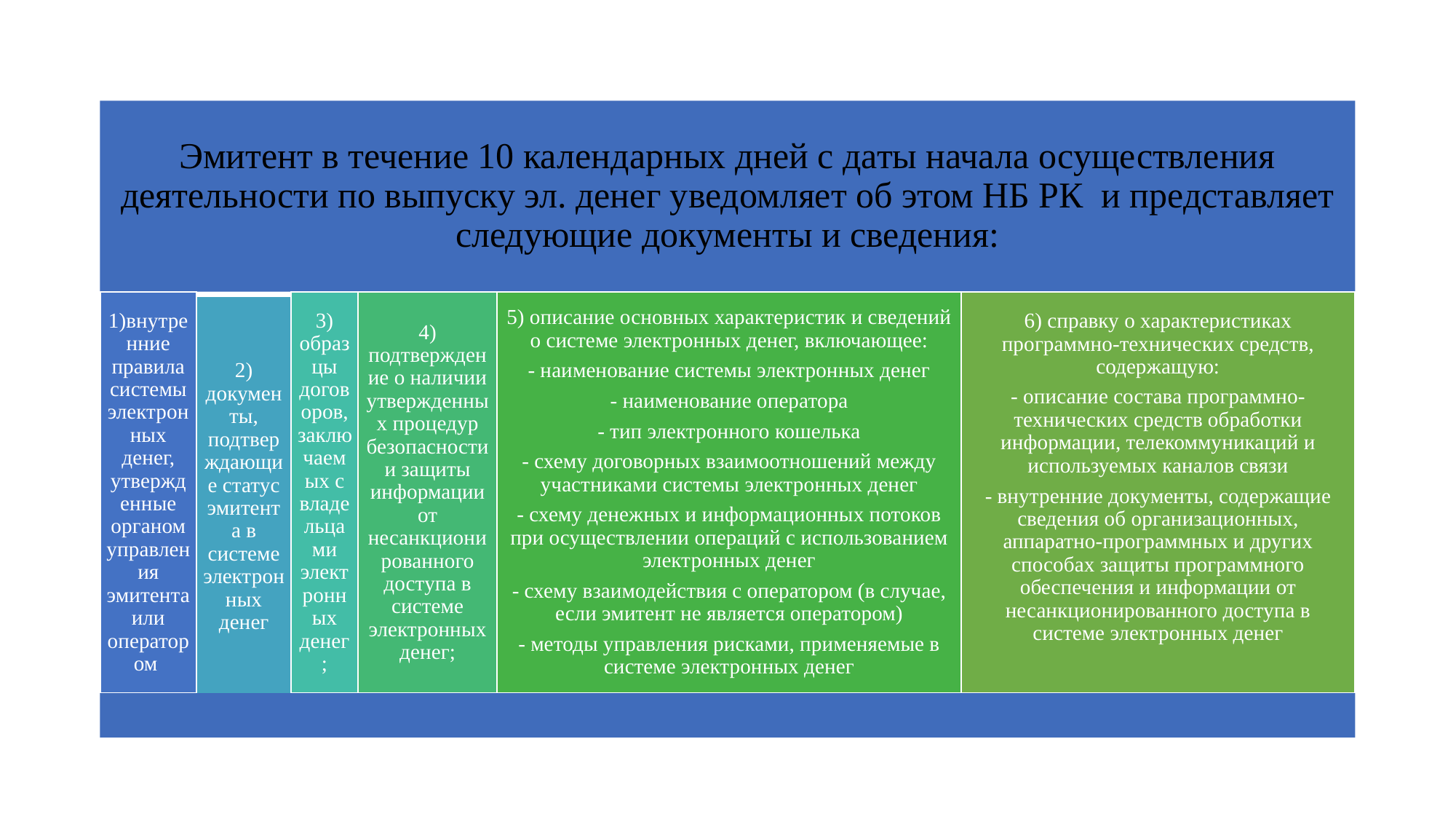

Эмитент в течение 10 календарных дней с даты начала осуществления деятельности по выпуску эл. денег уведомляет об этом НБ РК  и представляет следующие документы и сведения:
1)внутренние правила системы электронных денег, утвержденные органом управления эмитента или оператором
2) документы, подтверждающие статус эмитента в системе электронных денег
3) образцы договоров, заключаемых с владельцами электронных денег;
4) подтверждение о наличии утвержденных процедур безопасности и защиты информации от несанкционированного доступа в системе электронных денег;
5) описание основных характеристик и сведений о системе электронных денег, включающее:
- наименование системы электронных денег
- наименование оператора
- тип электронного кошелька
- схему договорных взаимоотношений между участниками системы электронных денег
- схему денежных и информационных потоков при осуществлении операций с использованием электронных денег
- схему взаимодействия с оператором (в случае, если эмитент не является оператором)
- методы управления рисками, применяемые в системе электронных денег
6) справку о характеристиках программно-технических средств, содержащую:
- описание состава программно-технических средств обработки информации, телекоммуникаций и используемых каналов связи
- внутренние документы, содержащие сведения об организационных, аппаратно-программных и других способах защиты программного обеспечения и информации от несанкционированного доступа в системе электронных денег